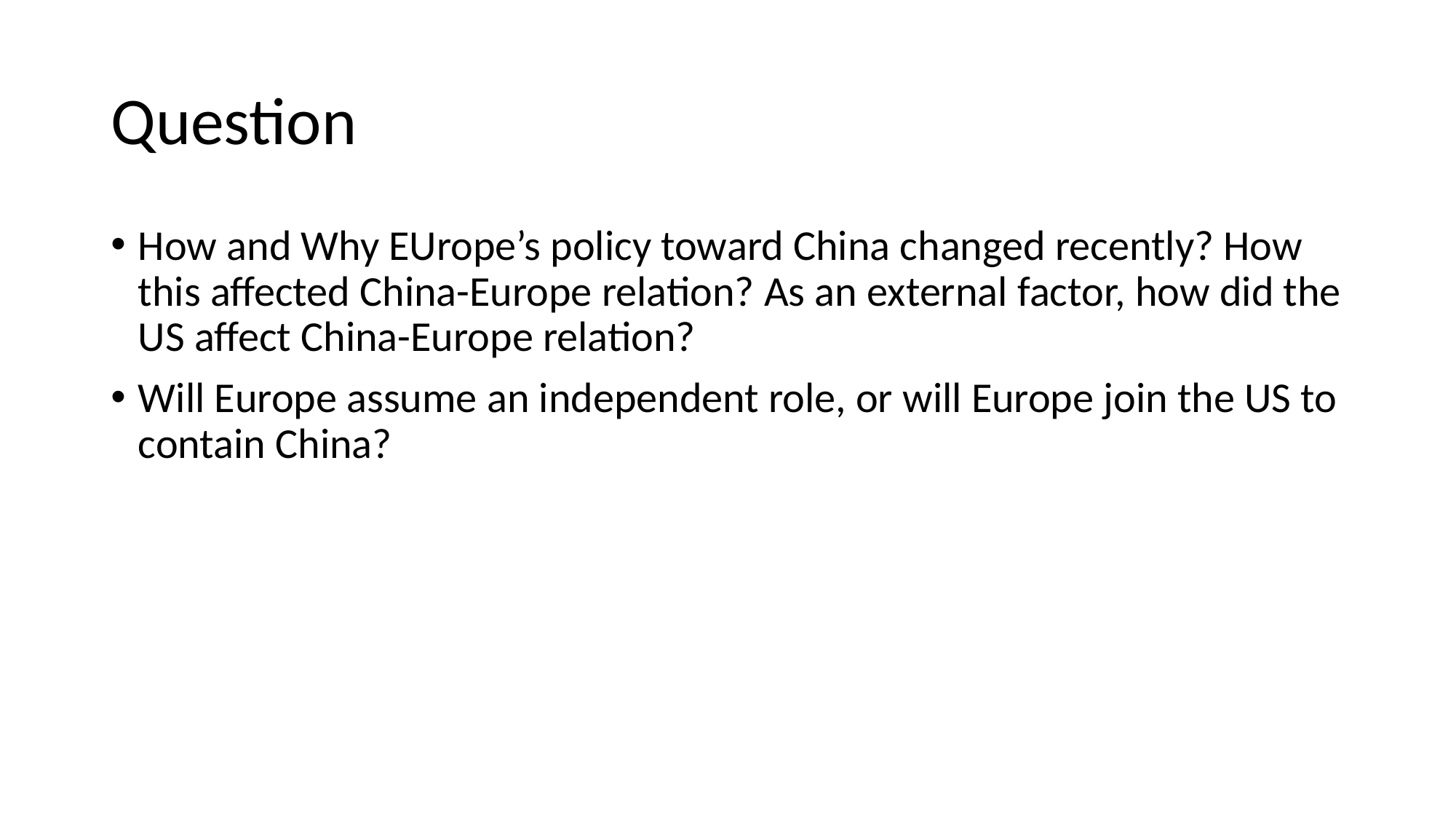

# Question
How and Why EUrope’s policy toward China changed recently? How this affected China-Europe relation? As an external factor, how did the US affect China-Europe relation?
Will Europe assume an independent role, or will Europe join the US to contain China?